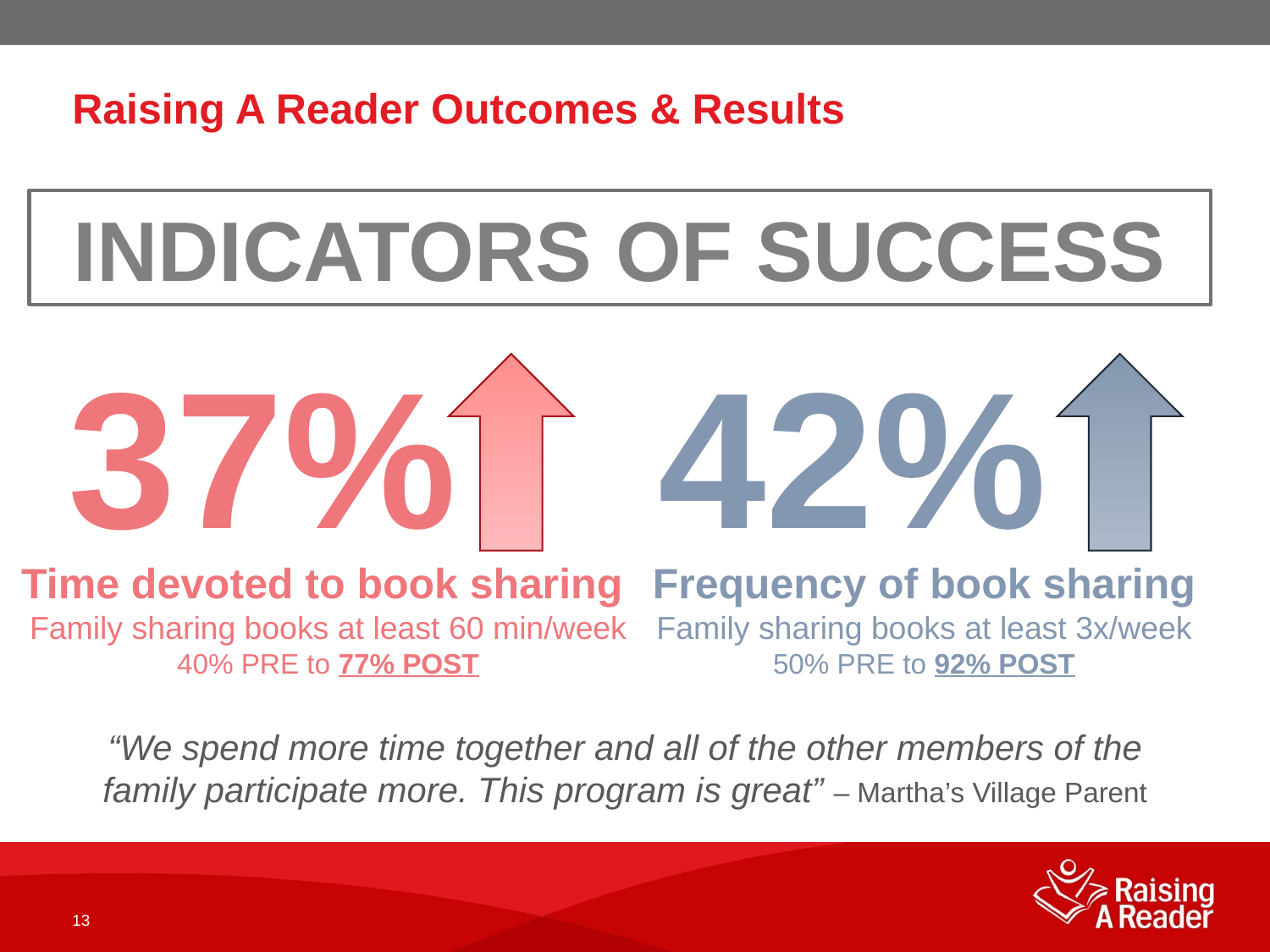

# Raising A Reader Outcomes & Results
INDICATORS OF SUCCESS
37%
42%

Time devoted to book sharing
Family sharing books at least 60 min/week
40% PRE to 77% POST
Frequency of book sharing Family sharing books at least 3x/week
50% PRE to 92% POST
“We spend more time together and all of the other members of the family participate more. This program is great” – Martha’s Village Parent
13